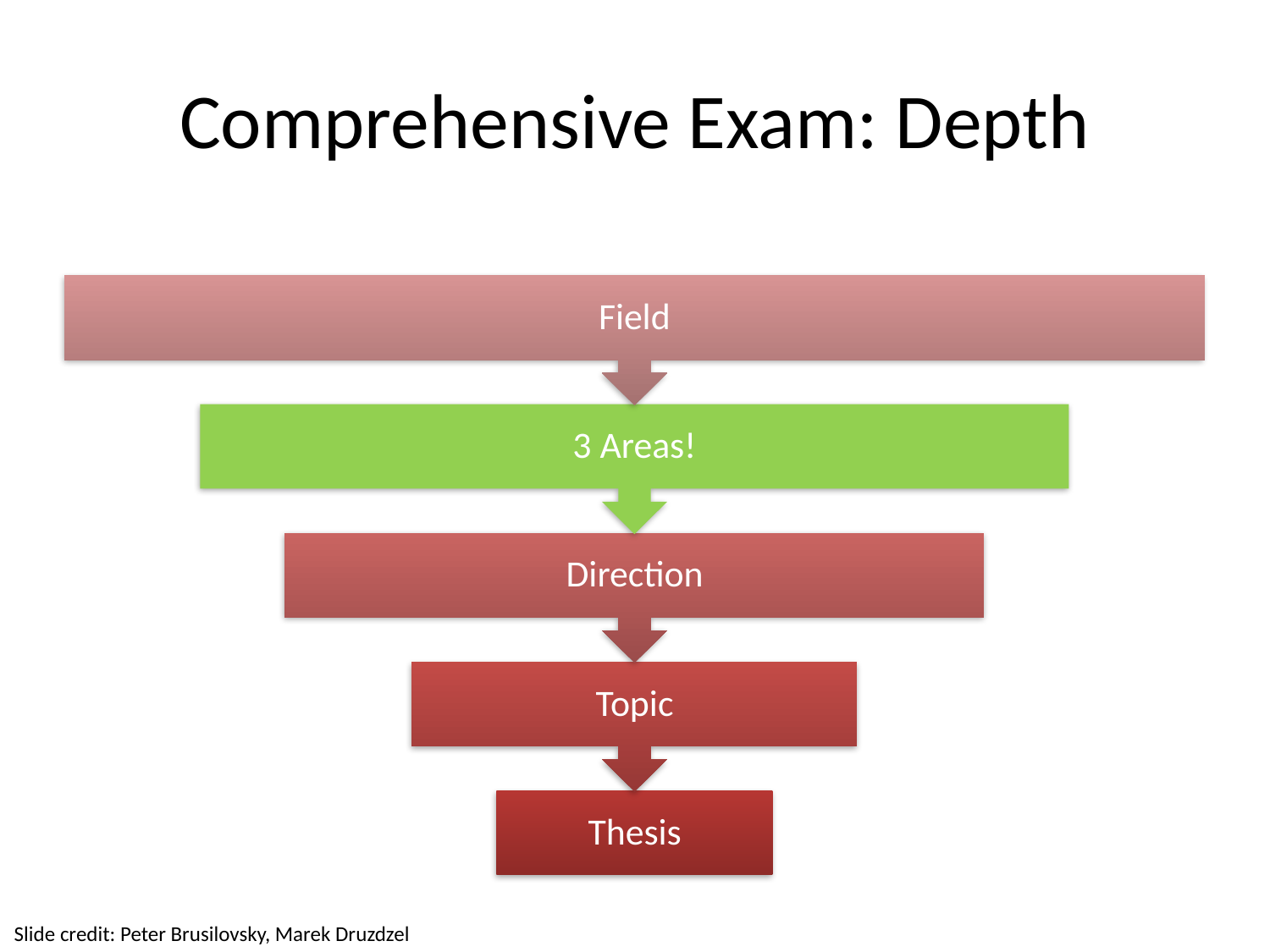

# Comprehensive Exam: Depth
Thesis
Topic
Direction
3 Areas!
Field
Slide credit: Peter Brusilovsky, Marek Druzdzel